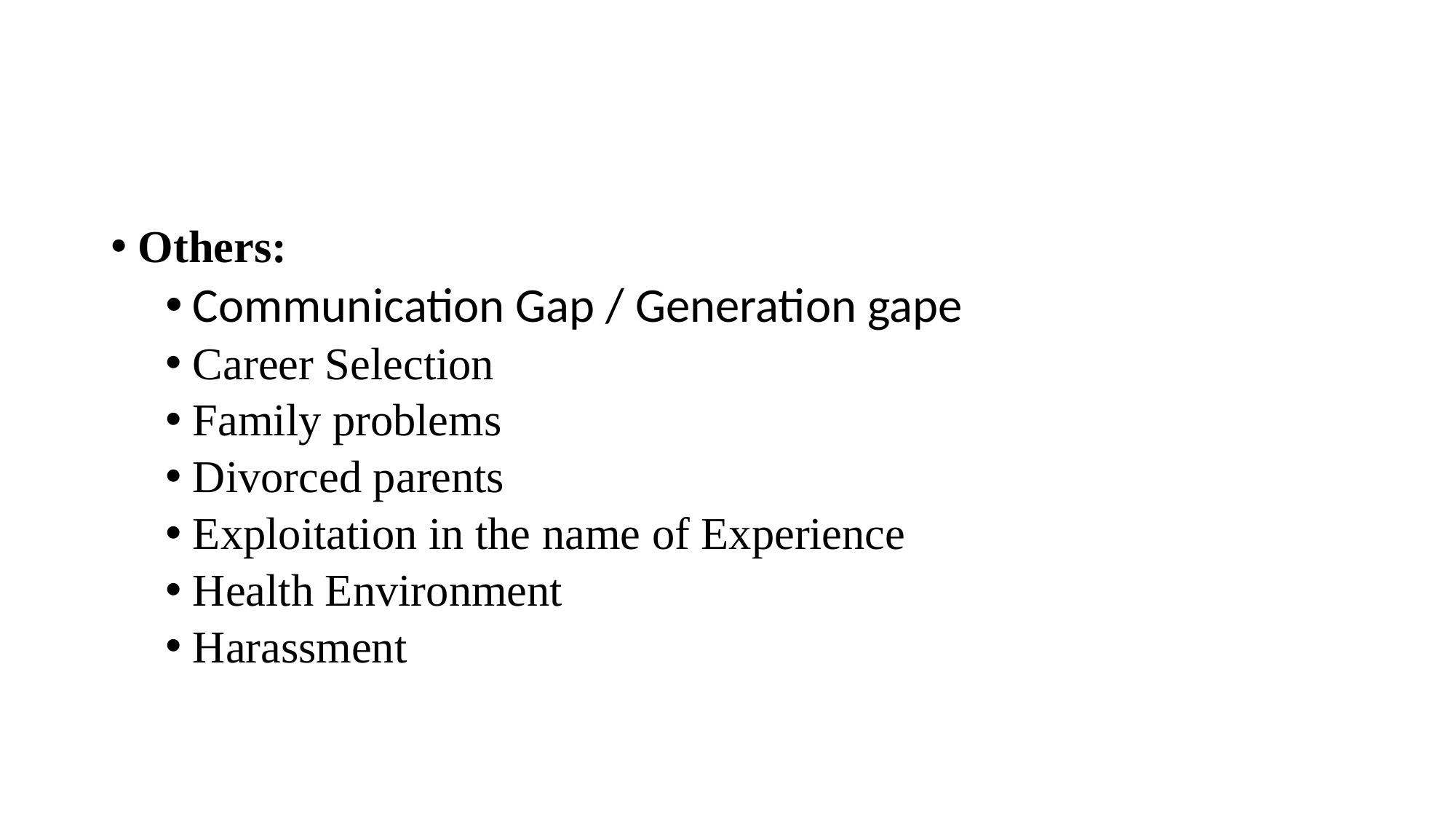

#
Others:
Communication Gap / Generation gape
Career Selection
Family problems
Divorced parents
Exploitation in the name of Experience
Health Environment
Harassment